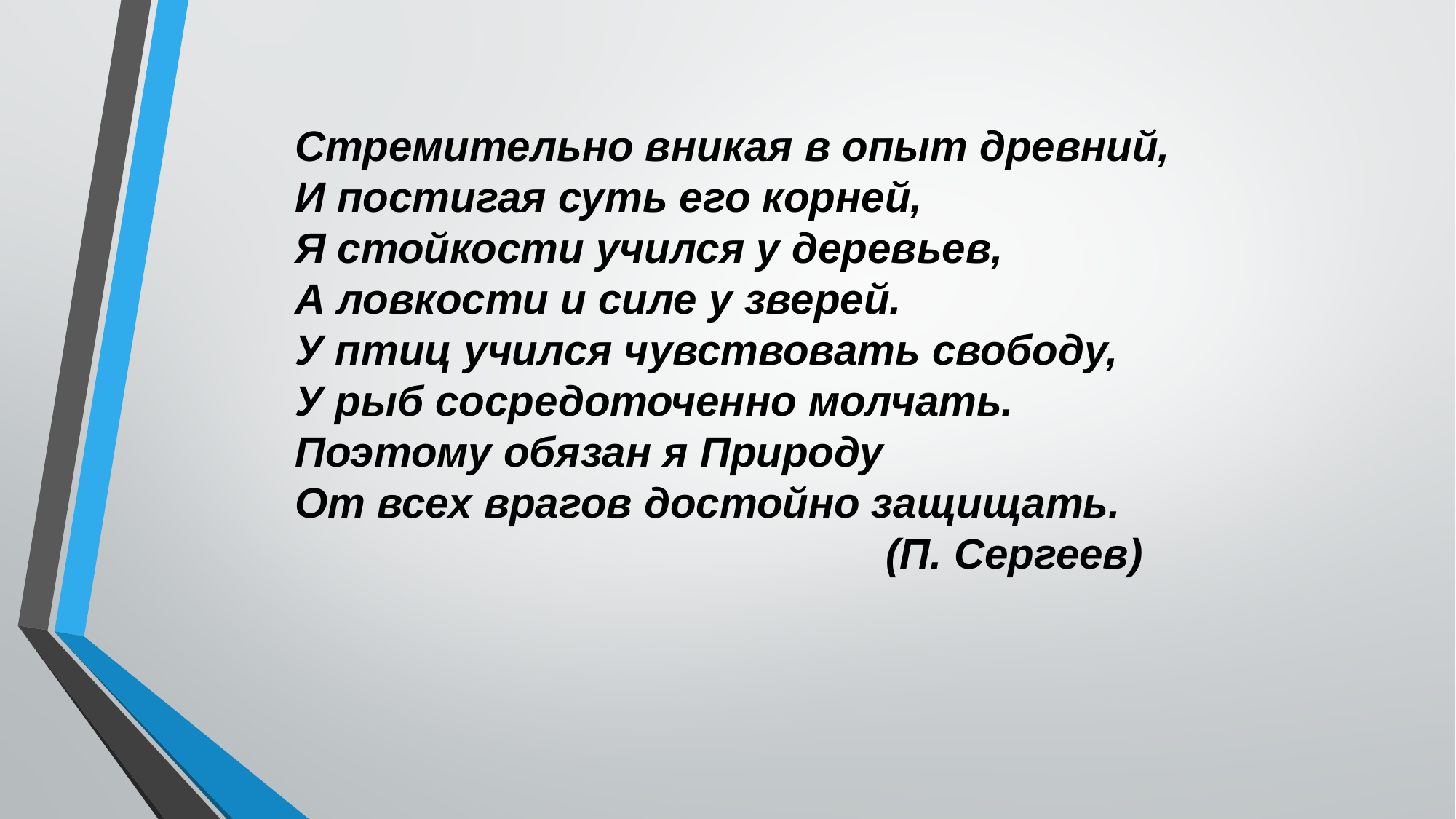

Стремительно вникая в опыт древний,
          И постигая суть его корней,
          Я стойкости учился у деревьев,
          А ловкости и силе у зверей.
          У птиц учился чувствовать свободу,
          У рыб сосредоточенно молчать.
          Поэтому обязан я Природу
          От всех врагов достойно защищать.
                                                            (П. Сергеев)